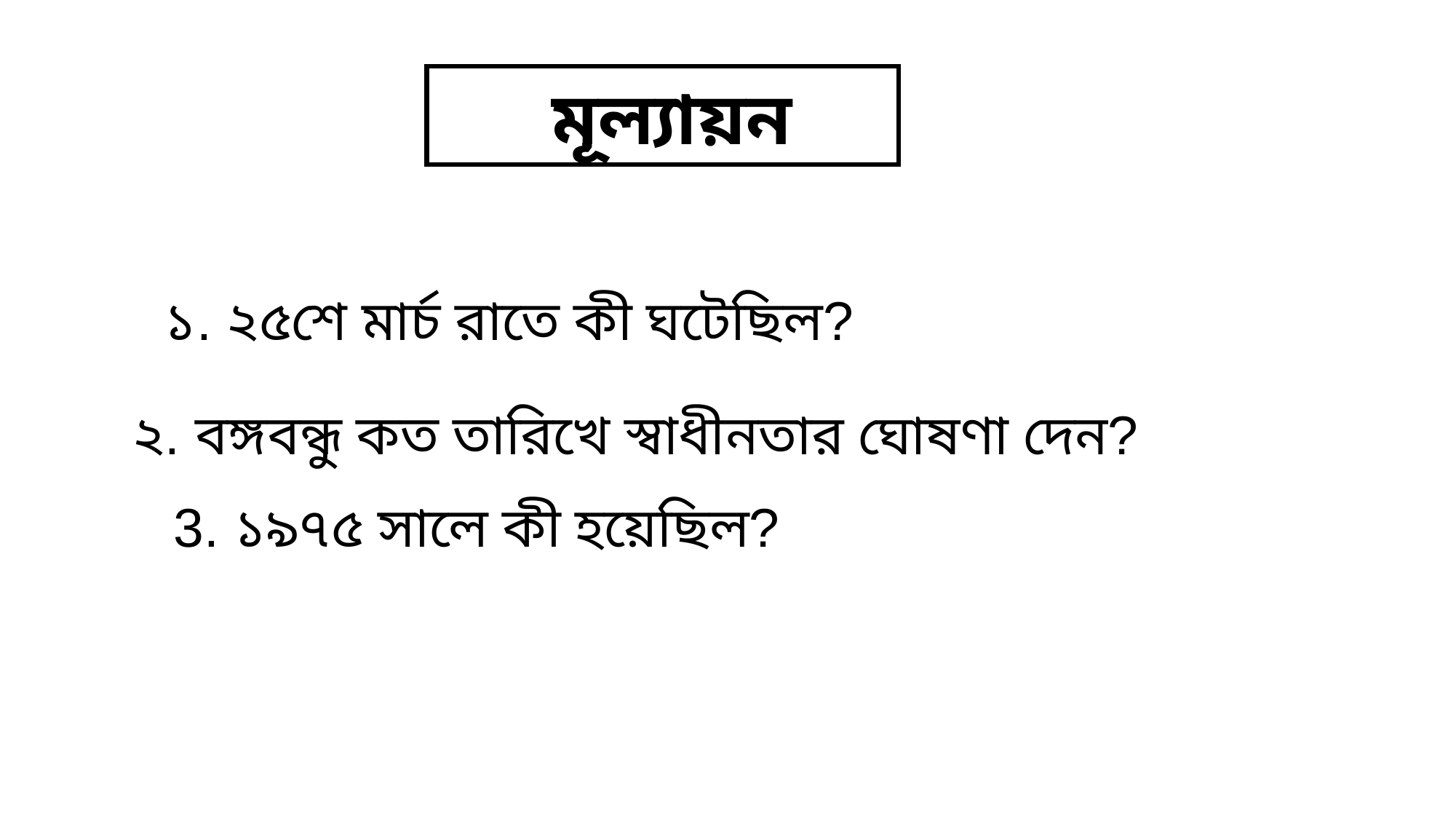

মূল্যায়ন
১. ২৫শে মার্চ রাতে কী ঘটেছিল?
২. বঙ্গবন্ধু কত তারিখে স্বাধীনতার ঘোষণা দেন?
3. ১৯৭৫ সালে কী হয়েছিল?